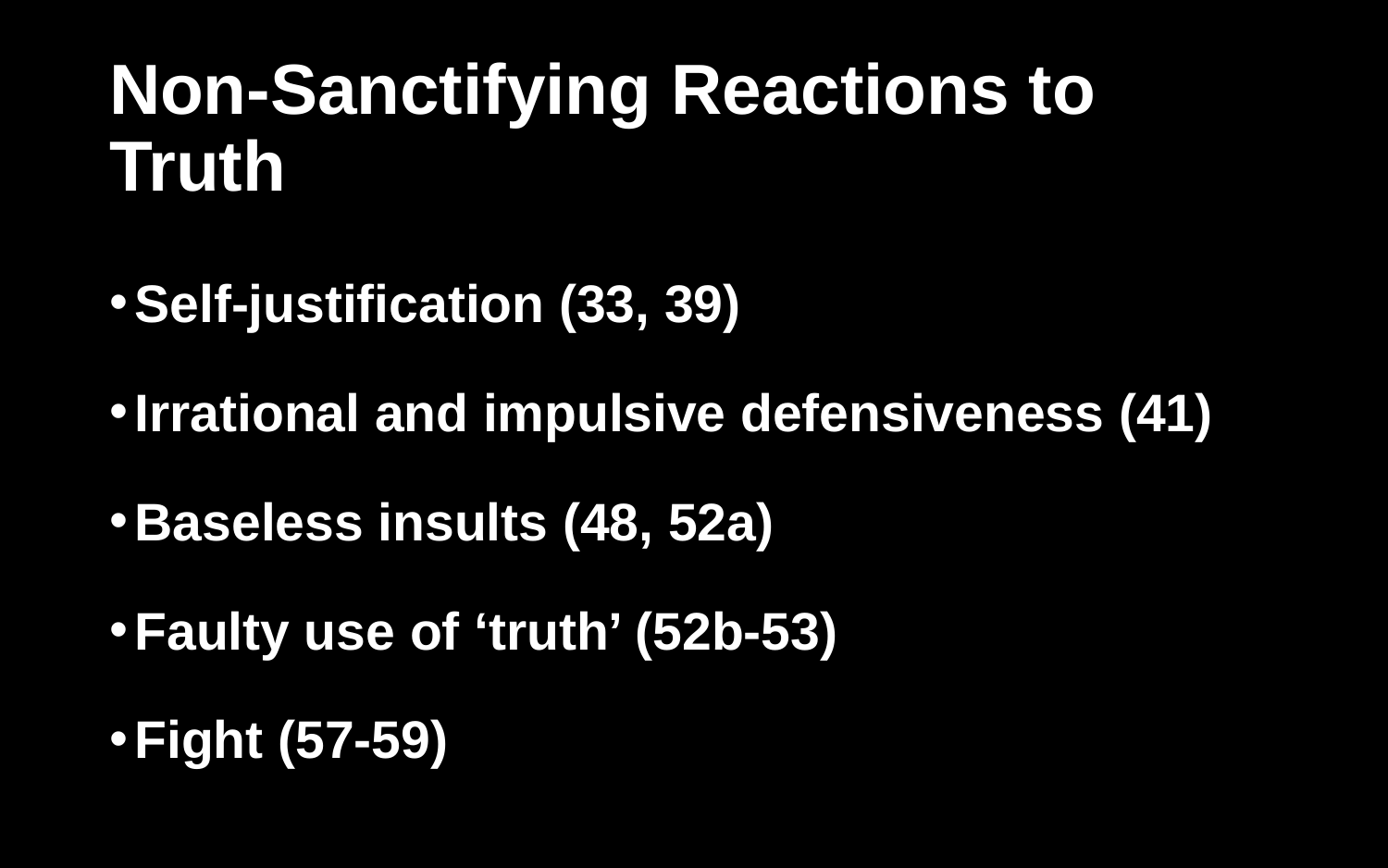

# Non-Sanctifying Reactions to Truth
Self-justification (33, 39)
Irrational and impulsive defensiveness (41)
Baseless insults (48, 52a)
Faulty use of ‘truth’ (52b-53)
Fight (57-59)